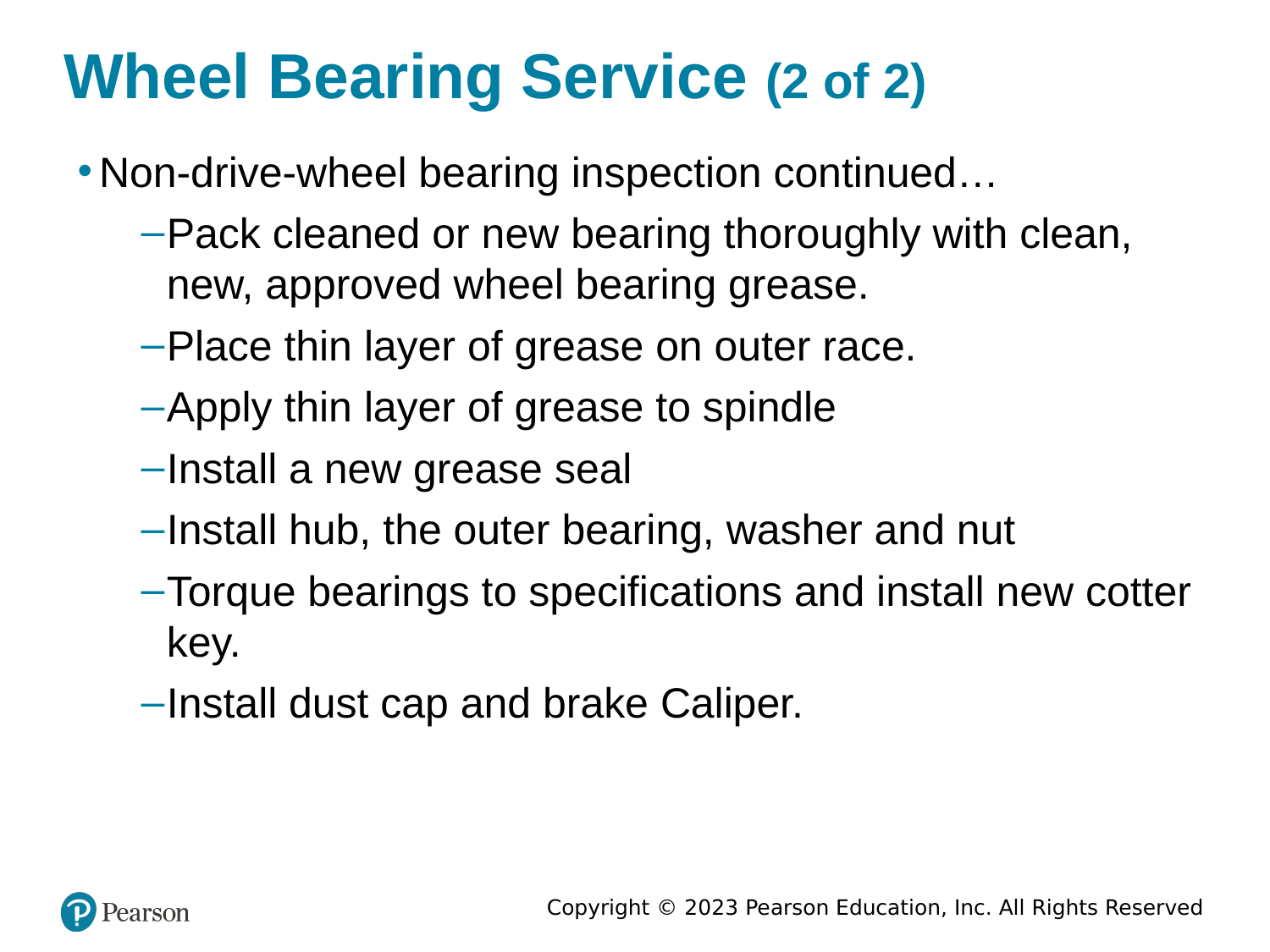

# Wheel Bearing Service (2 of 2)
Non-drive-wheel bearing inspection continued…
Pack cleaned or new bearing thoroughly with clean, new, approved wheel bearing grease.
Place thin layer of grease on outer race.
Apply thin layer of grease to spindle
Install a new grease seal
Install hub, the outer bearing, washer and nut
Torque bearings to specifications and install new cotter key.
Install dust cap and brake Caliper.